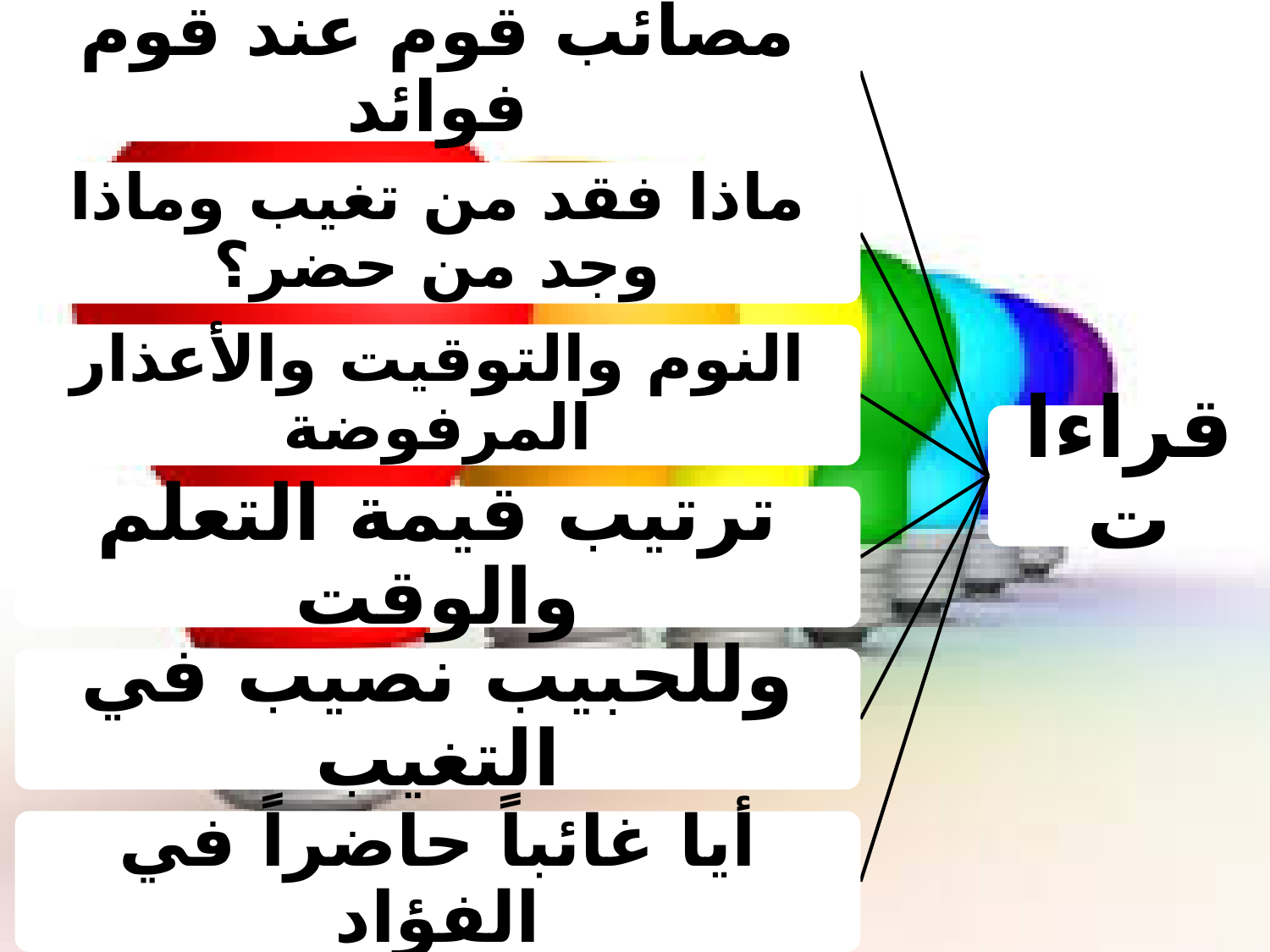

قراءات

مصائب قوم عند قوم فوائد

ماذا فقد من تغيب وماذا وجد من حضر؟

النوم والتوقيت والأعذار المرفوضة

ترتيب قيمة التعلم والوقت

وللحبيب نصيب في التغيب

أيا غائباً حاضراً في الفؤاد